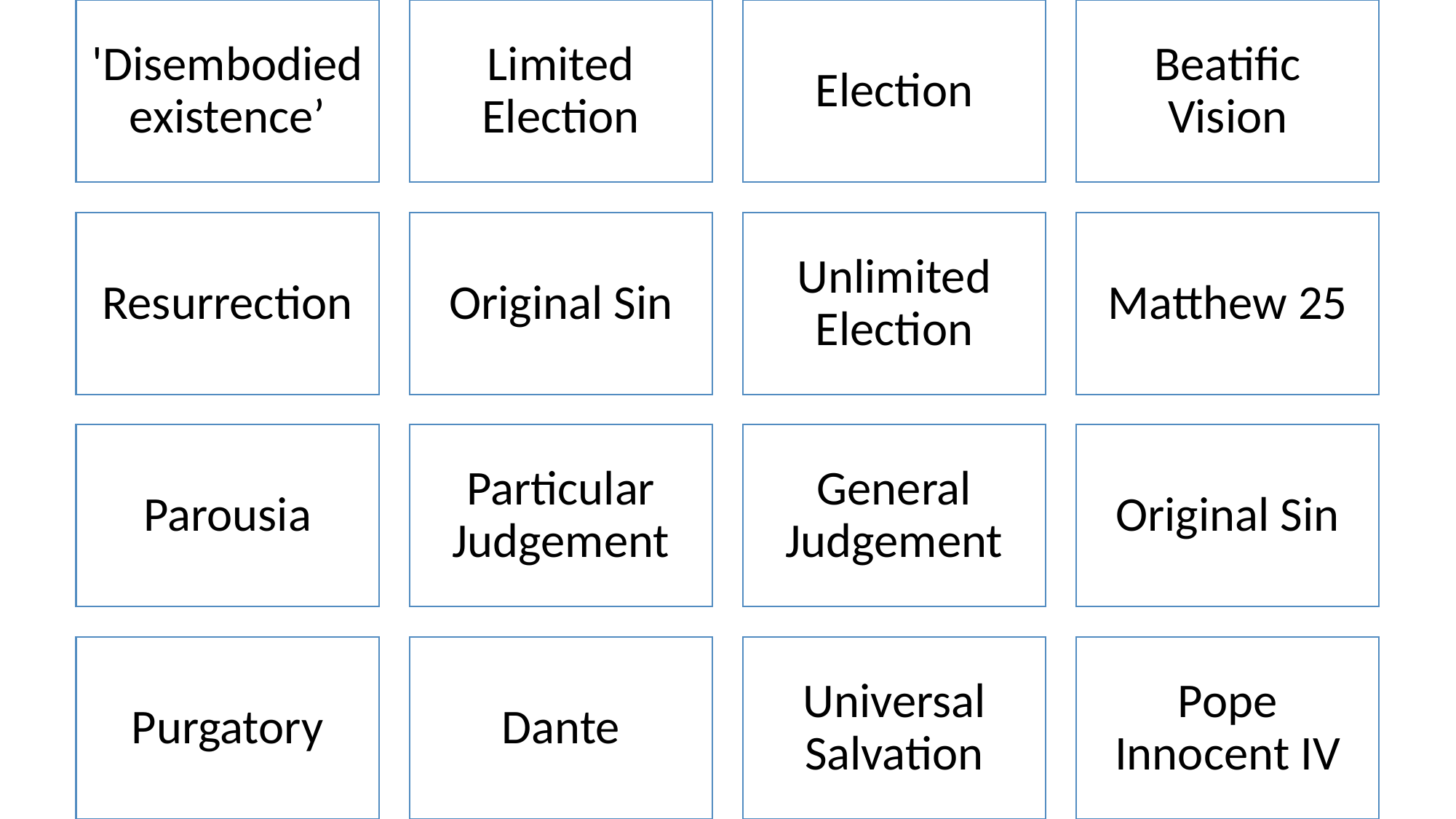

'Disembodied existence’
Limited Election
Election
Beatific Vision
Resurrection
Original Sin
Unlimited Election
Matthew 25
Parousia
Particular Judgement
General Judgement
Original Sin
Purgatory
Dante
Universal Salvation
Pope Innocent IV